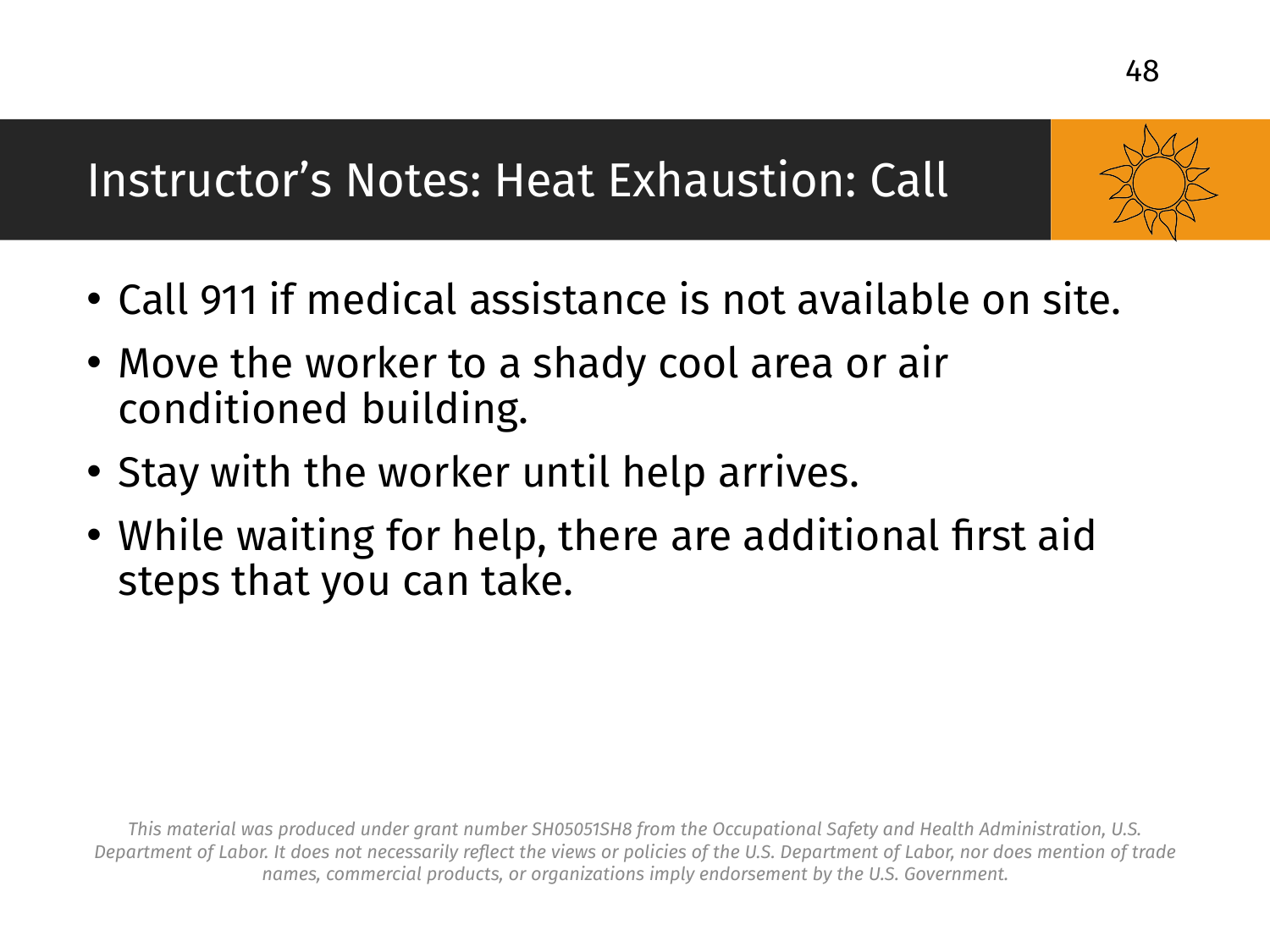

# Instructor’s Notes: Heat Exhaustion: Call
Call 911 if medical assistance is not available on site.
Move the worker to a shady cool area or air conditioned building.
Stay with the worker until help arrives.
While waiting for help, there are additional first aid steps that you can take.

This material was produced under grant number SH05051SH8 from the Occupational Safety and Health Administration, U.S. Department of Labor. It does not necessarily reflect the views or policies of the U.S. Department of Labor, nor does mention of trade names, commercial products, or organizations imply endorsement by the U.S. Government.